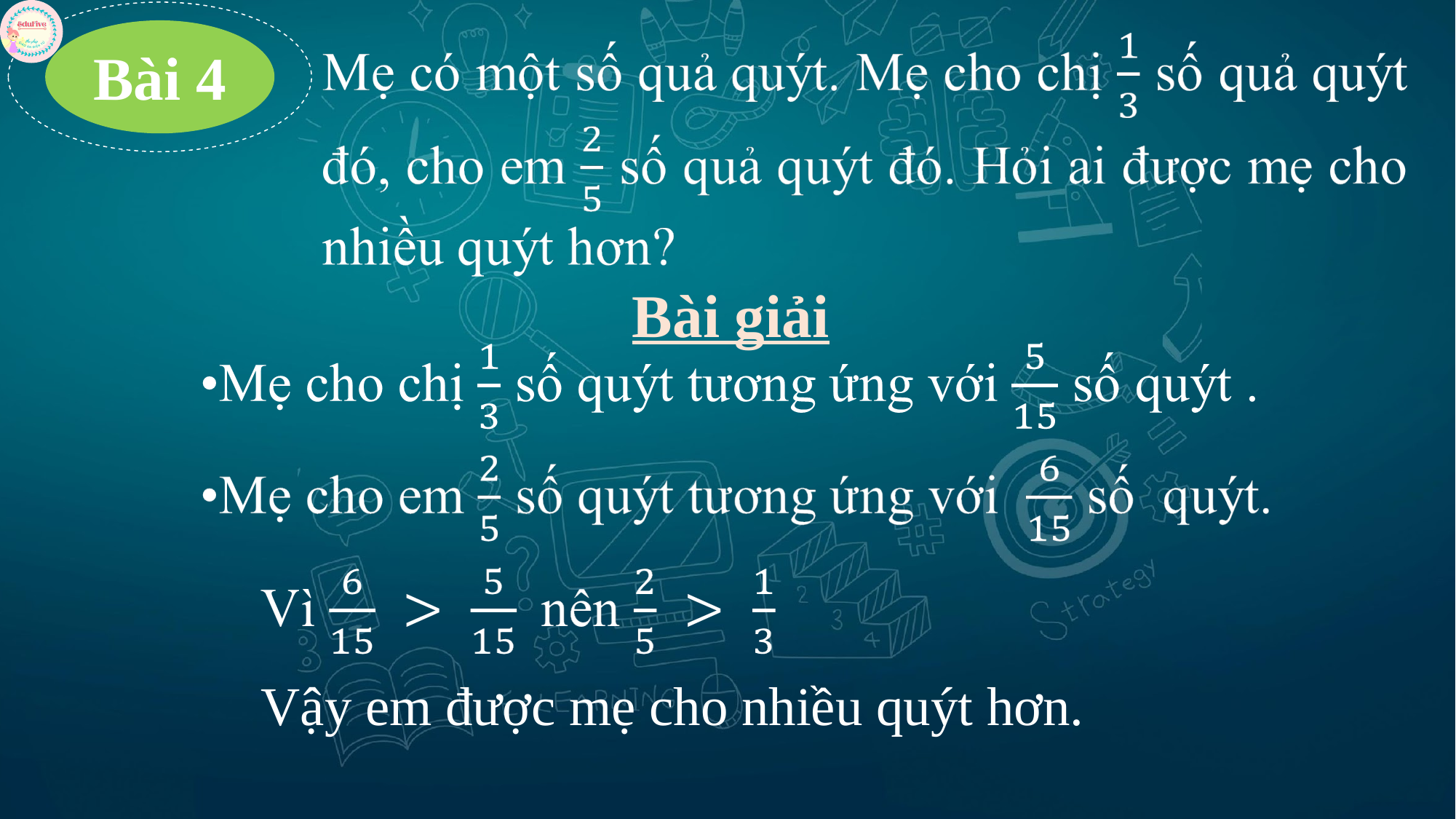

Bài 4

Bài giải

Vậy em được mẹ cho nhiều quýt hơn.